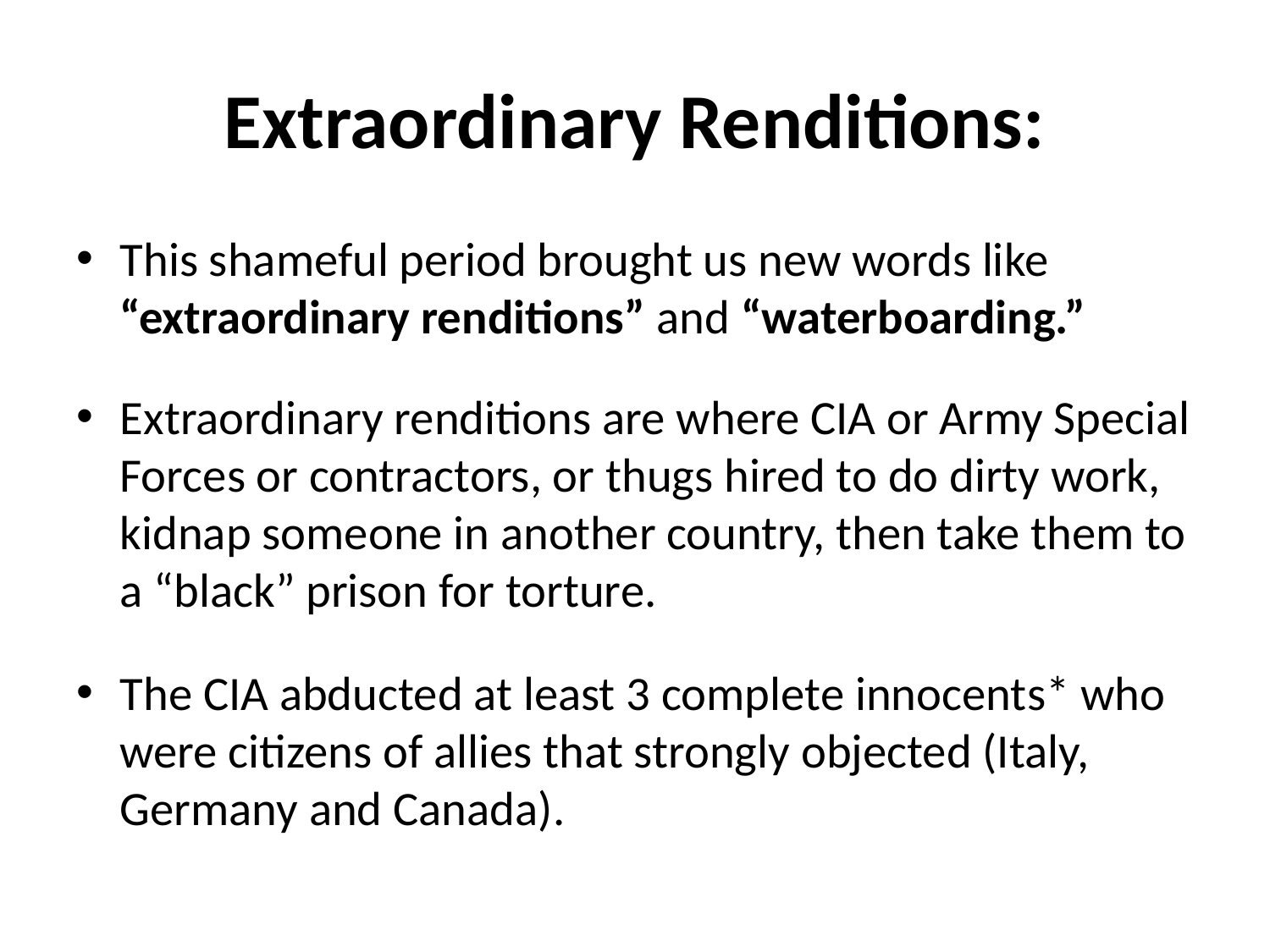

# Extraordinary Renditions:
This shameful period brought us new words like “extraordinary renditions” and “waterboarding.”

Extraordinary renditions are where CIA or Army Special Forces or contractors, or thugs hired to do dirty work, kidnap someone in another country, then take them to a “black” prison for torture.

The CIA abducted at least 3 complete innocents* who were citizens of allies that strongly objected (Italy, Germany and Canada).